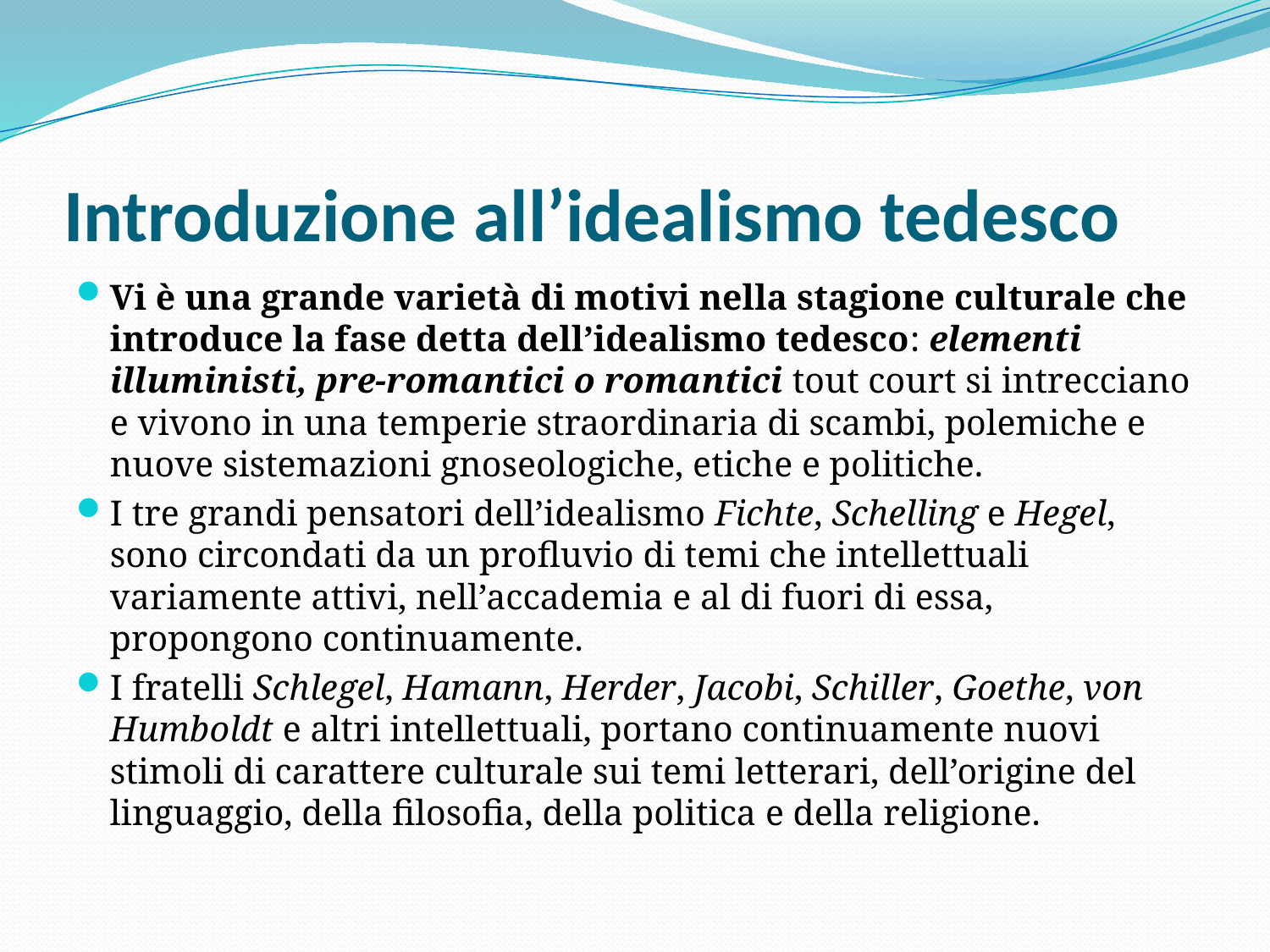

# Introduzione all’idealismo tedesco
Vi è una grande varietà di motivi nella stagione culturale che introduce la fase detta dell’idealismo tedesco: elementi illuministi, pre-romantici o romantici tout court si intrecciano e vivono in una temperie straordinaria di scambi, polemiche e nuove sistemazioni gnoseologiche, etiche e politiche.
I tre grandi pensatori dell’idealismo Fichte, Schelling e Hegel, sono circondati da un profluvio di temi che intellettuali variamente attivi, nell’accademia e al di fuori di essa, propongono continuamente.
I fratelli Schlegel, Hamann, Herder, Jacobi, Schiller, Goethe, von Humboldt e altri intellettuali, portano continuamente nuovi stimoli di carattere culturale sui temi letterari, dell’origine del linguaggio, della filosofia, della politica e della religione.